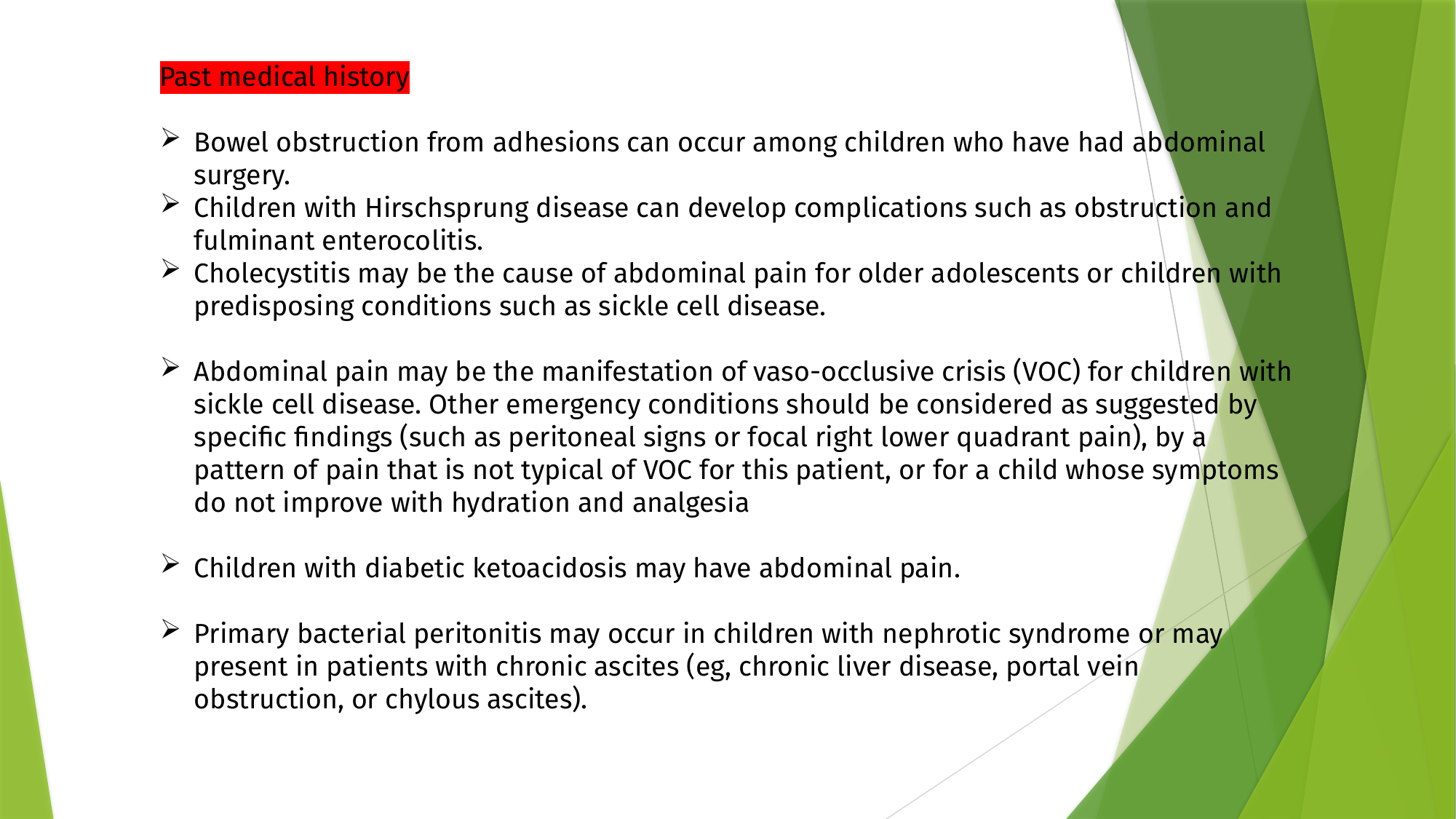

Past medical history

Bowel obstruction from adhesions can occur among children who have had abdominal surgery.
Children with Hirschsprung disease can develop complications such as obstruction and fulminant enterocolitis.
Cholecystitis may be the cause of abdominal pain for older adolescents or children with predisposing conditions such as sickle cell disease.

Abdominal pain may be the manifestation of vaso-occlusive crisis (VOC) for children with sickle cell disease. Other emergency conditions should be considered as suggested by specific findings (such as peritoneal signs or focal right lower quadrant pain), by a pattern of pain that is not typical of VOC for this patient, or for a child whose symptoms do not improve with hydration and analgesia

Children with diabetic ketoacidosis may have abdominal pain.

Primary bacterial peritonitis may occur in children with nephrotic syndrome or may present in patients with chronic ascites (eg, chronic liver disease, portal vein obstruction, or chylous ascites).